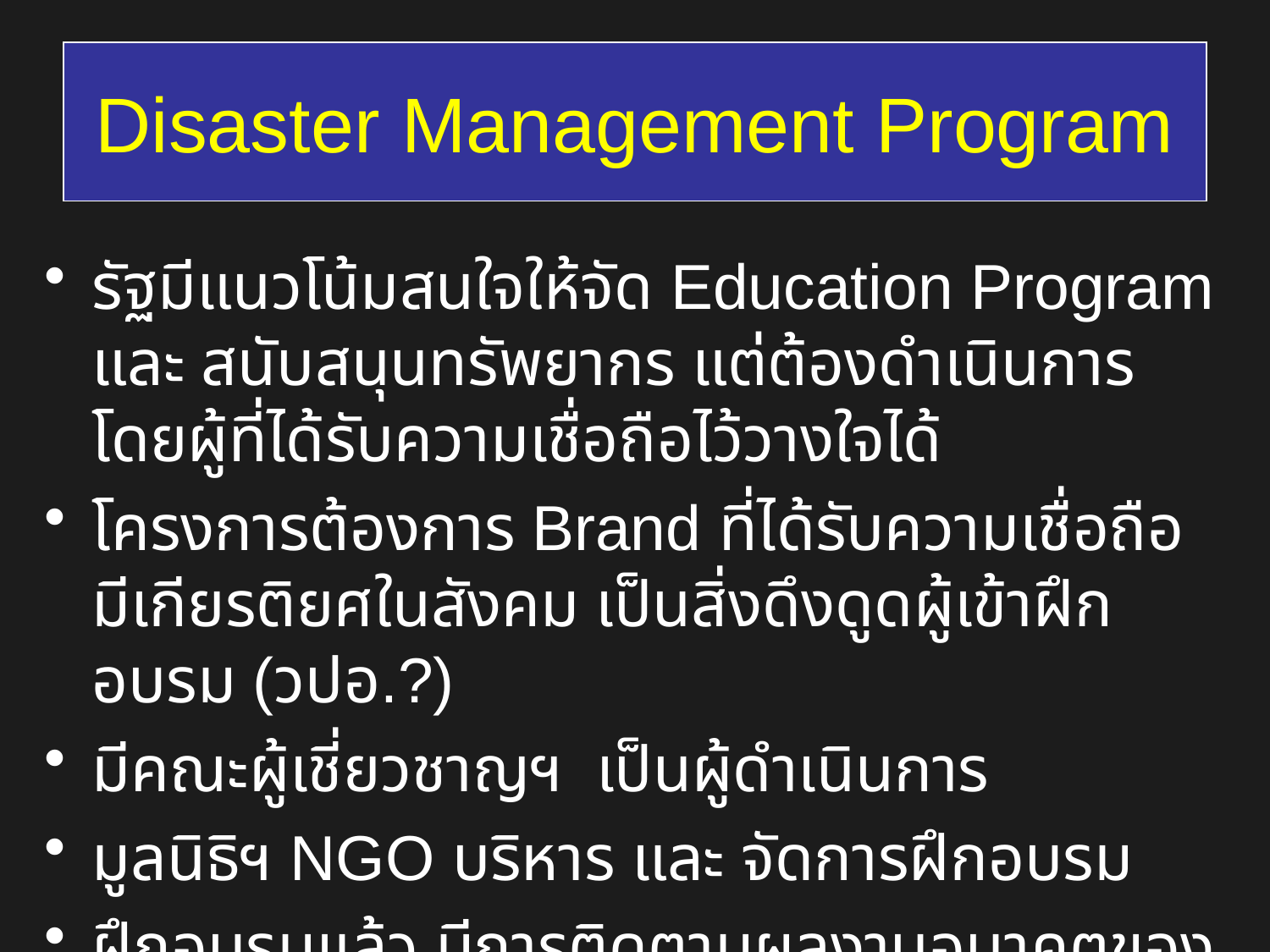

# Disaster Management Program
รัฐมีแนวโน้มสนใจให้จัด Education Program และ สนับสนุนทรัพยากร แต่ต้องดำเนินการโดยผู้ที่ได้รับความเชื่อถือไว้วางใจได้
โครงการต้องการ Brand ที่ได้รับความเชื่อถือ  มีเกียรติยศในสังคม เป็นสิ่งดึงดูดผู้เข้าฝึกอบรม (วปอ.?)
มีคณะผู้เชี่ยวชาญฯ  เป็นผู้ดำเนินการ
มูลนิธิฯ NGO บริหาร และ จัดการฝึกอบรม
ฝึกอบรมแล้ว มีการติดตามผลงานอนาคตของผู้ผ่านการอบรม